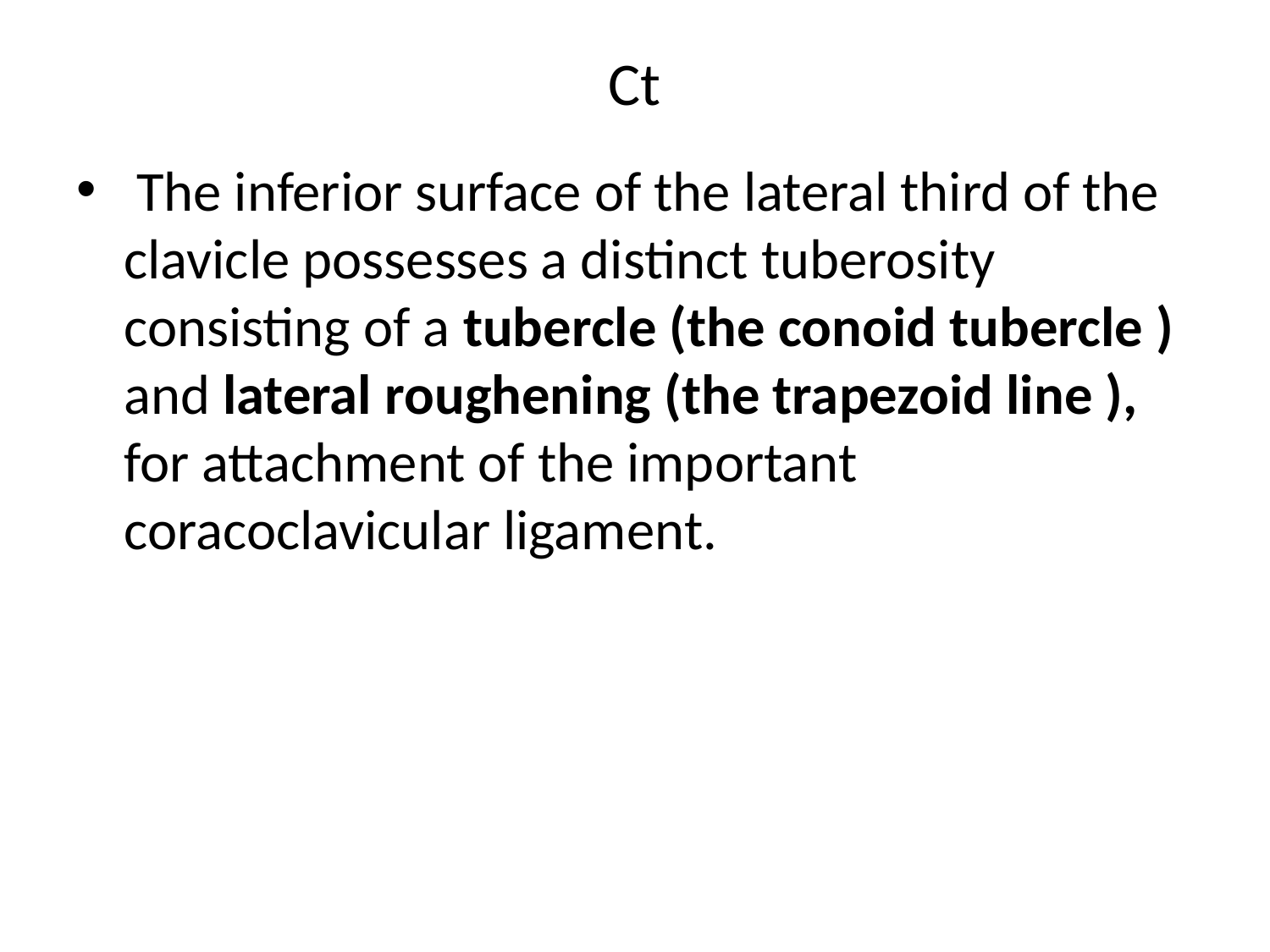

# Ct
 The inferior surface of the lateral third of the clavicle possesses a distinct tuberosity consisting of a tubercle (the conoid tubercle ) and lateral roughening (the trapezoid line ), for attachment of the important coracoclavicular ligament.